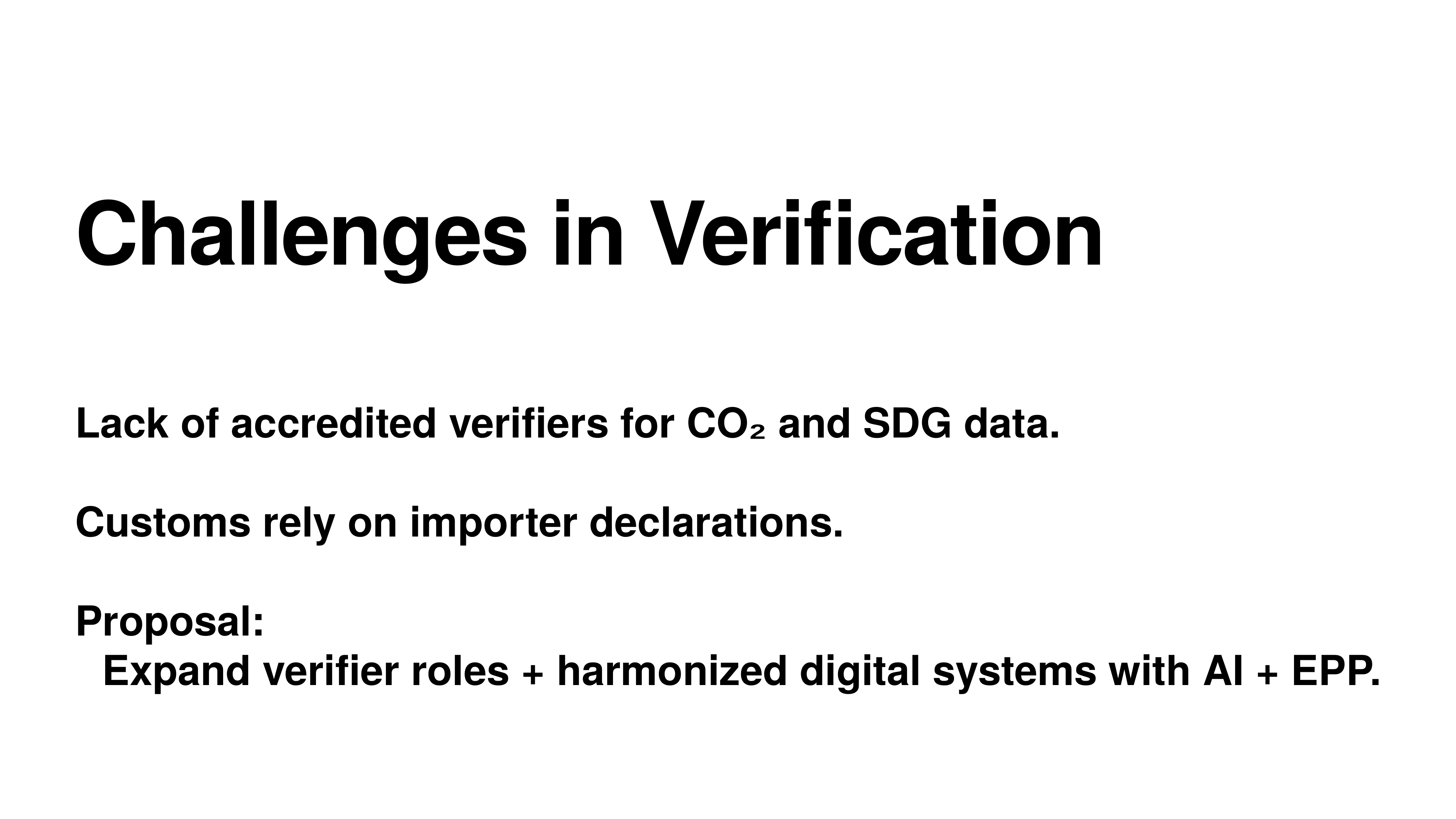

10
# Challenges in Verification
Lack of accredited verifiers for CO₂ and SDG data.

Customs rely on importer declarations.

Proposal:
Expand verifier roles + harmonized digital systems with AI + EPP.